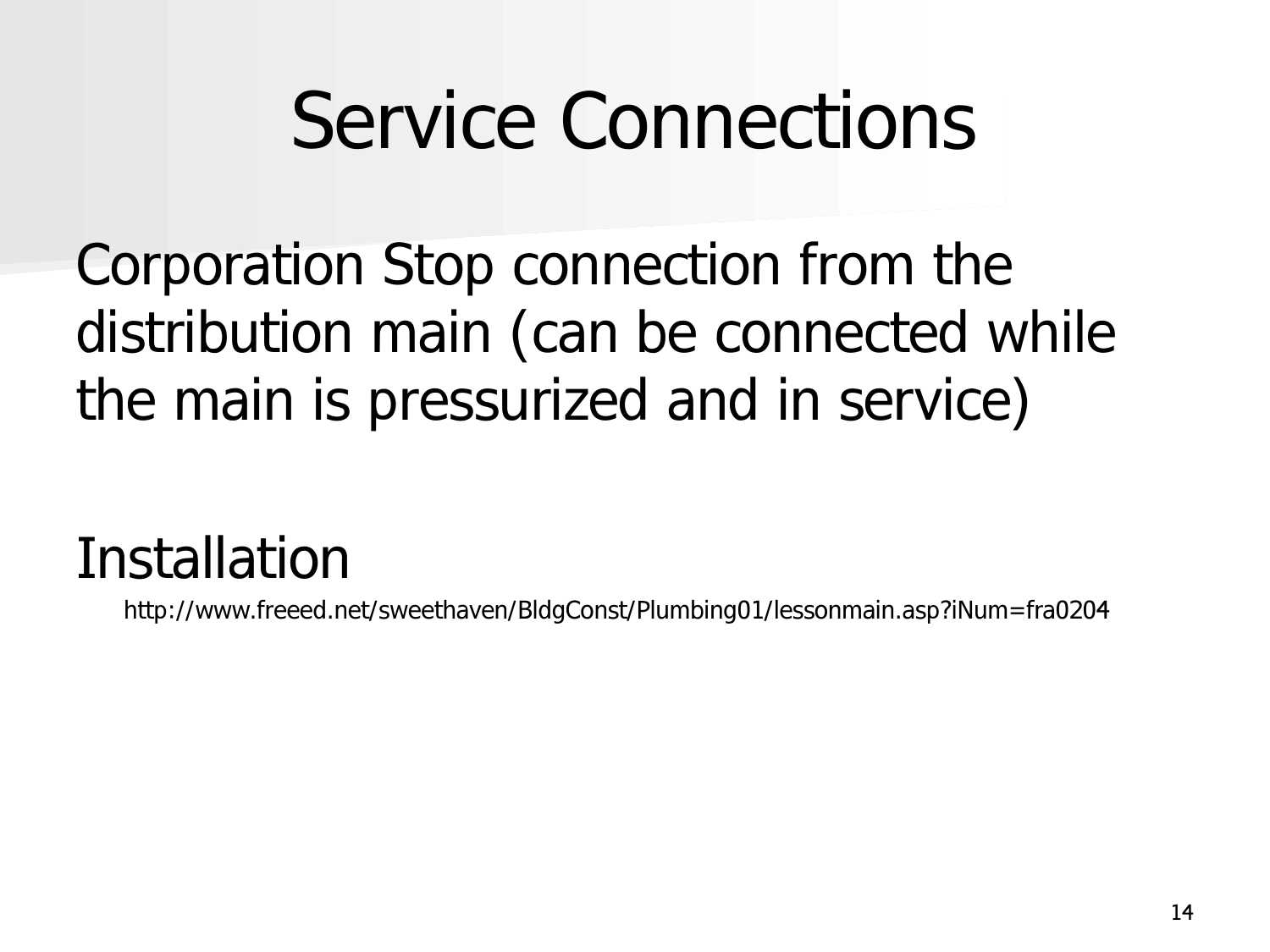

# Service Connections
Corporation Stop connection from the distribution main (can be connected while the main is pressurized and in service)

Installation
	http://www.freeed.net/sweethaven/BldgConst/Plumbing01/lessonmain.asp?iNum=fra0204

14